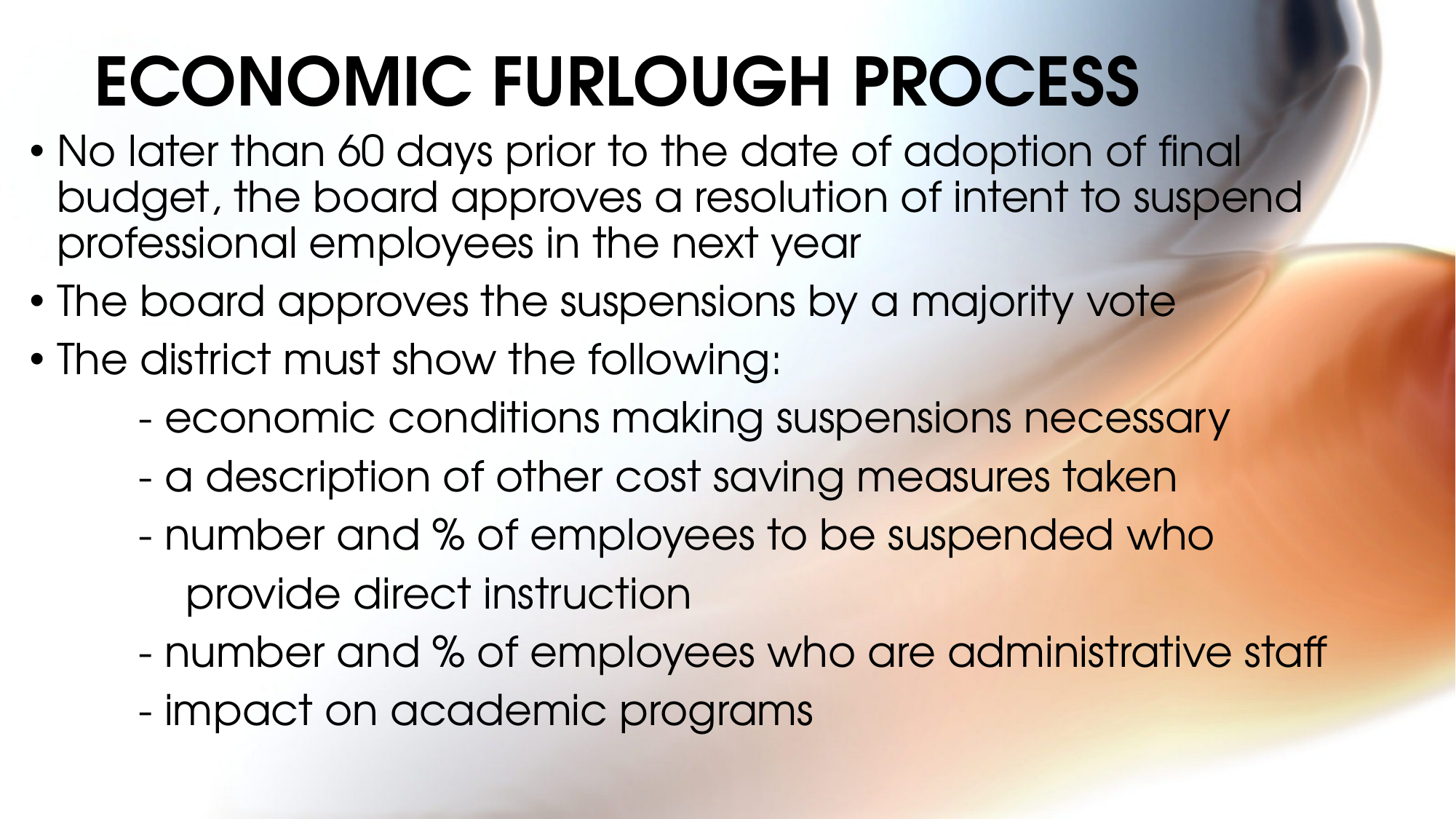

# ECONOMIC FURLOUGH PROCESS
No later than 60 days prior to the date of adoption of final budget, the board approves a resolution of intent to suspend professional employees in the next year
The board approves the suspensions by a majority vote
The district must show the following:
	- economic conditions making suspensions necessary
	- a description of other cost saving measures taken
	- number and % of employees to be suspended who
	    provide direct instruction
	- number and % of employees who are administrative staff
	- impact on academic programs